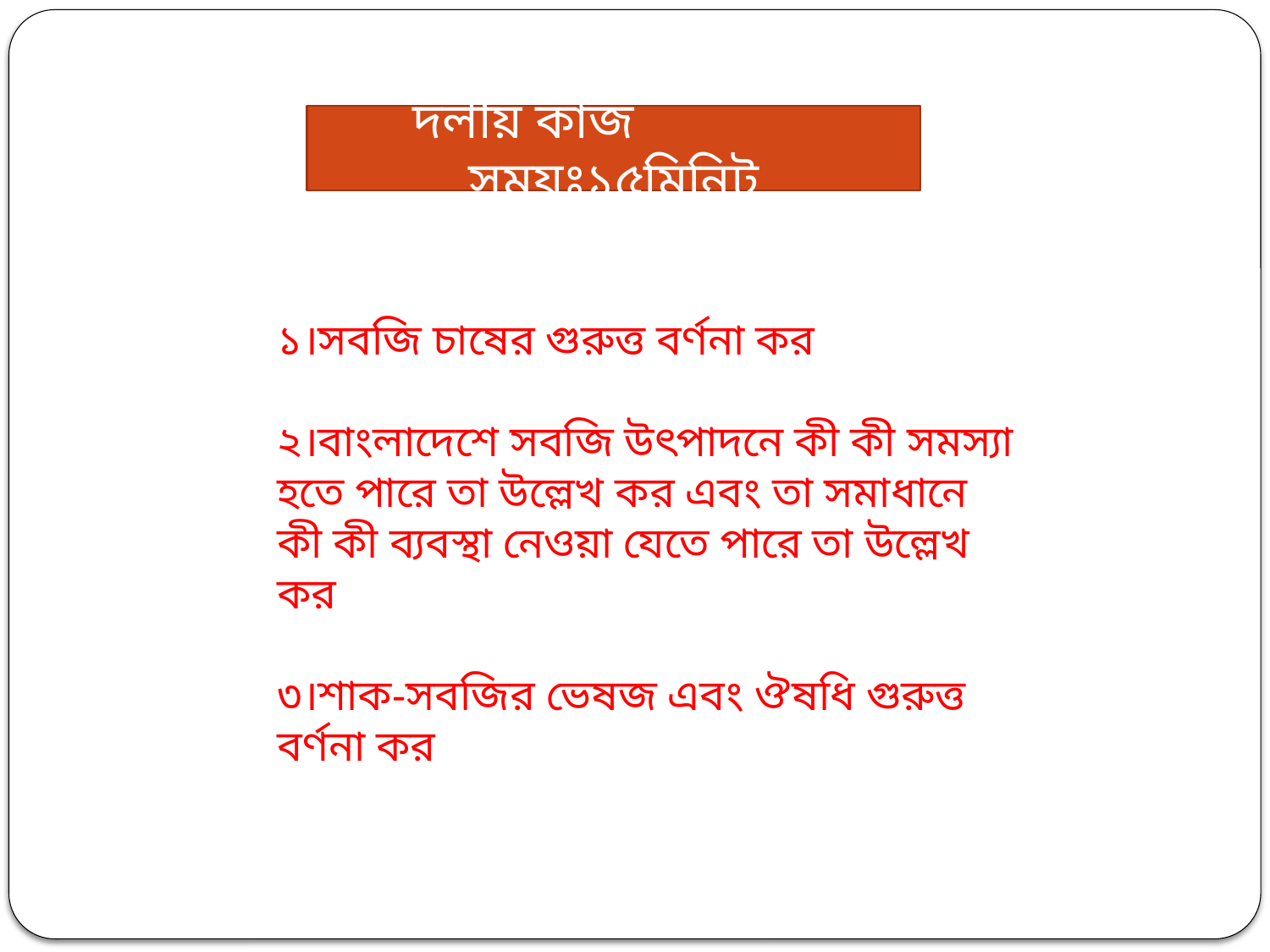

দলীয় কাজ               সময়ঃ১৫মিনিট
১।সবজি চাষের গুরুত্ত বর্ণনা কর

২।বাংলাদেশে সবজি উৎপাদনে কী কী সমস্যা হতে পারে তা উল্লেখ কর এবং তা সমাধানে কী কী ব্যবস্থা নেওয়া যেতে পারে তা উল্লেখ কর

৩।শাক-সবজির ভেষজ এবং ঔষধি গুরুত্ত বর্ণনা কর